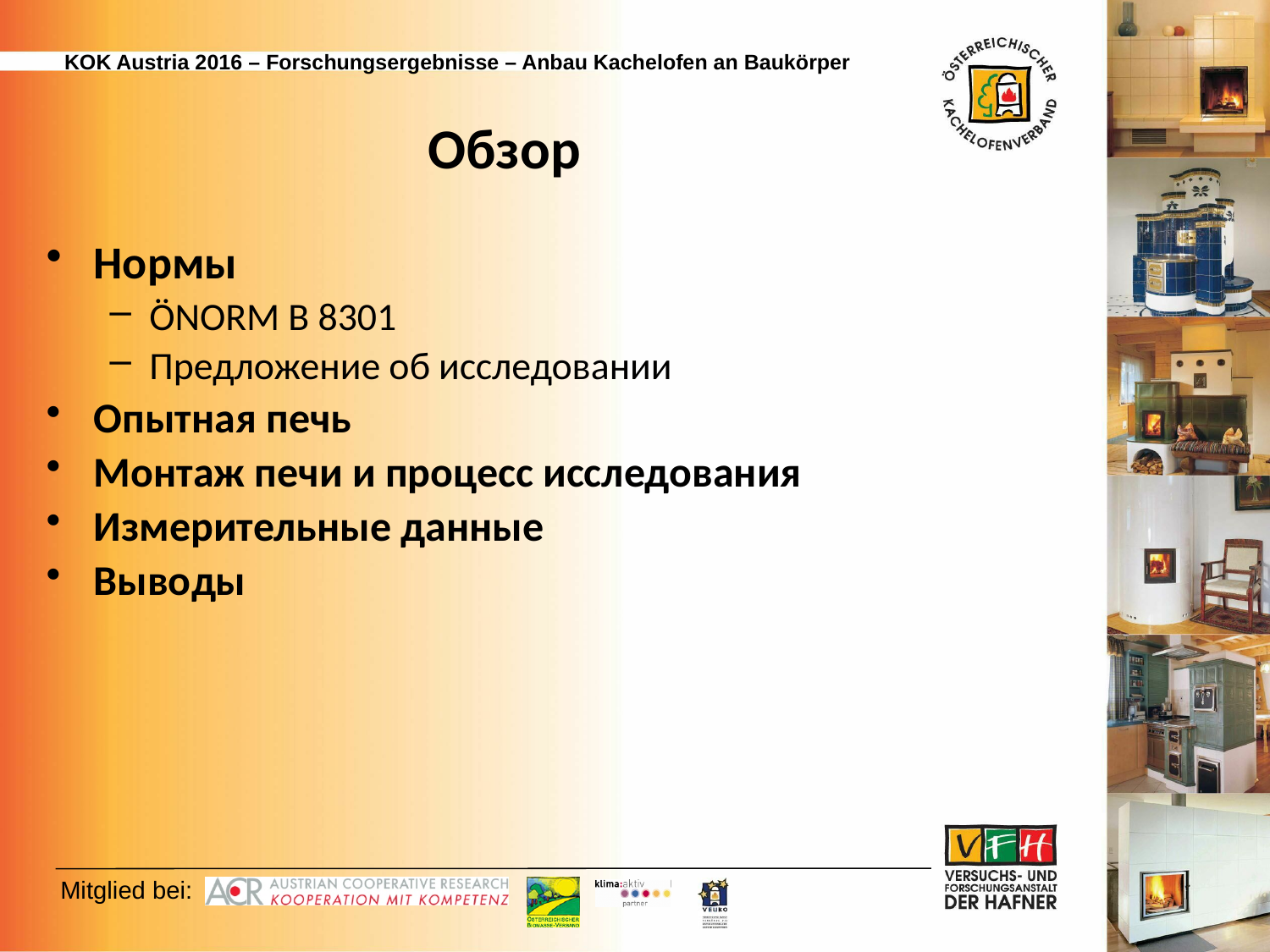

# Обзор
Нормы
ÖNORM B 8301
Предложение об исследовании
Опытная печь
Монтаж печи и процесс исследования
Измерительные данные
Выводы